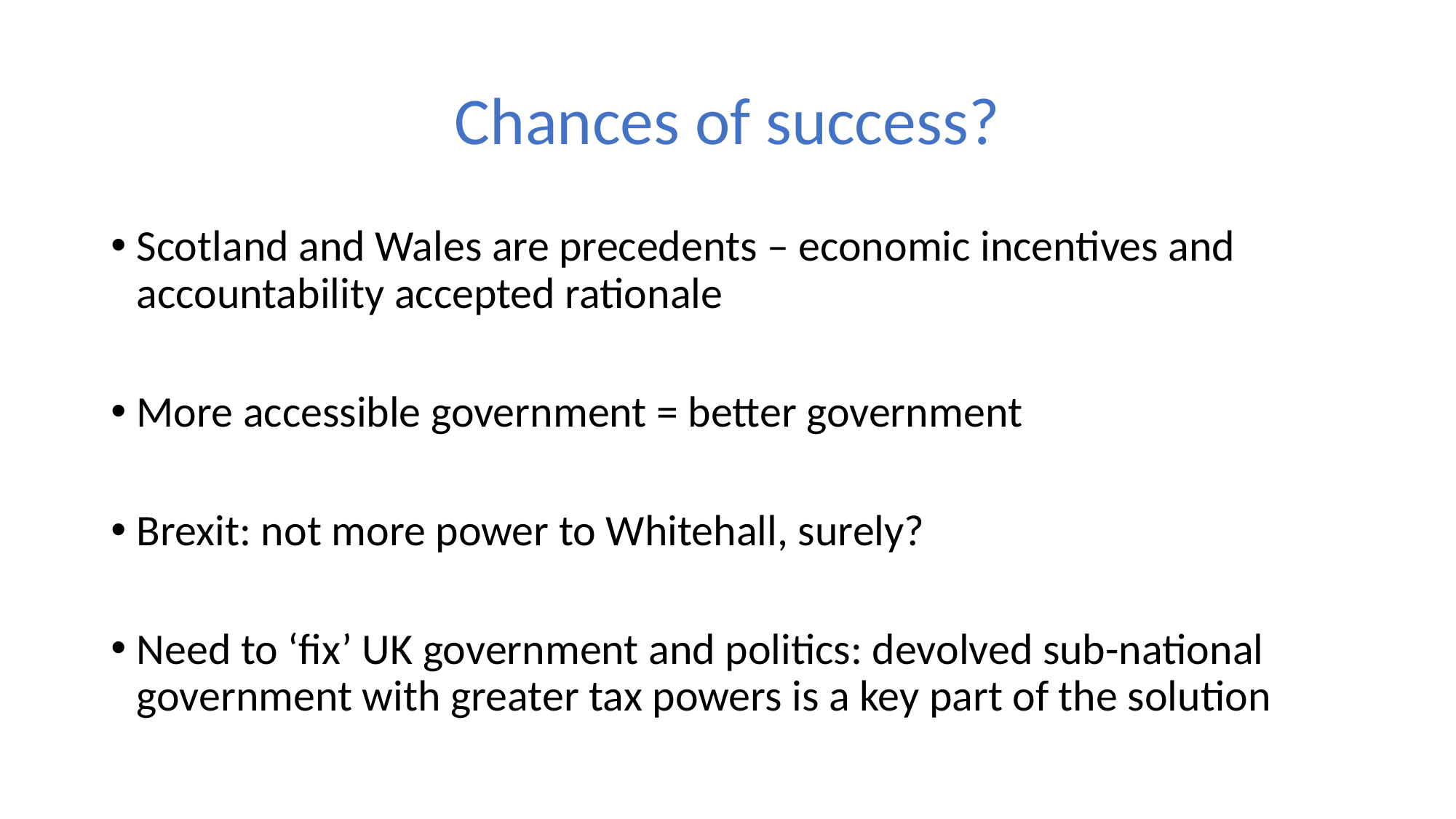

# Chances of success?
Scotland and Wales are precedents – economic incentives and accountability accepted rationale

More accessible government = better government

Brexit: not more power to Whitehall, surely?

Need to ‘fix’ UK government and politics: devolved sub-national government with greater tax powers is a key part of the solution